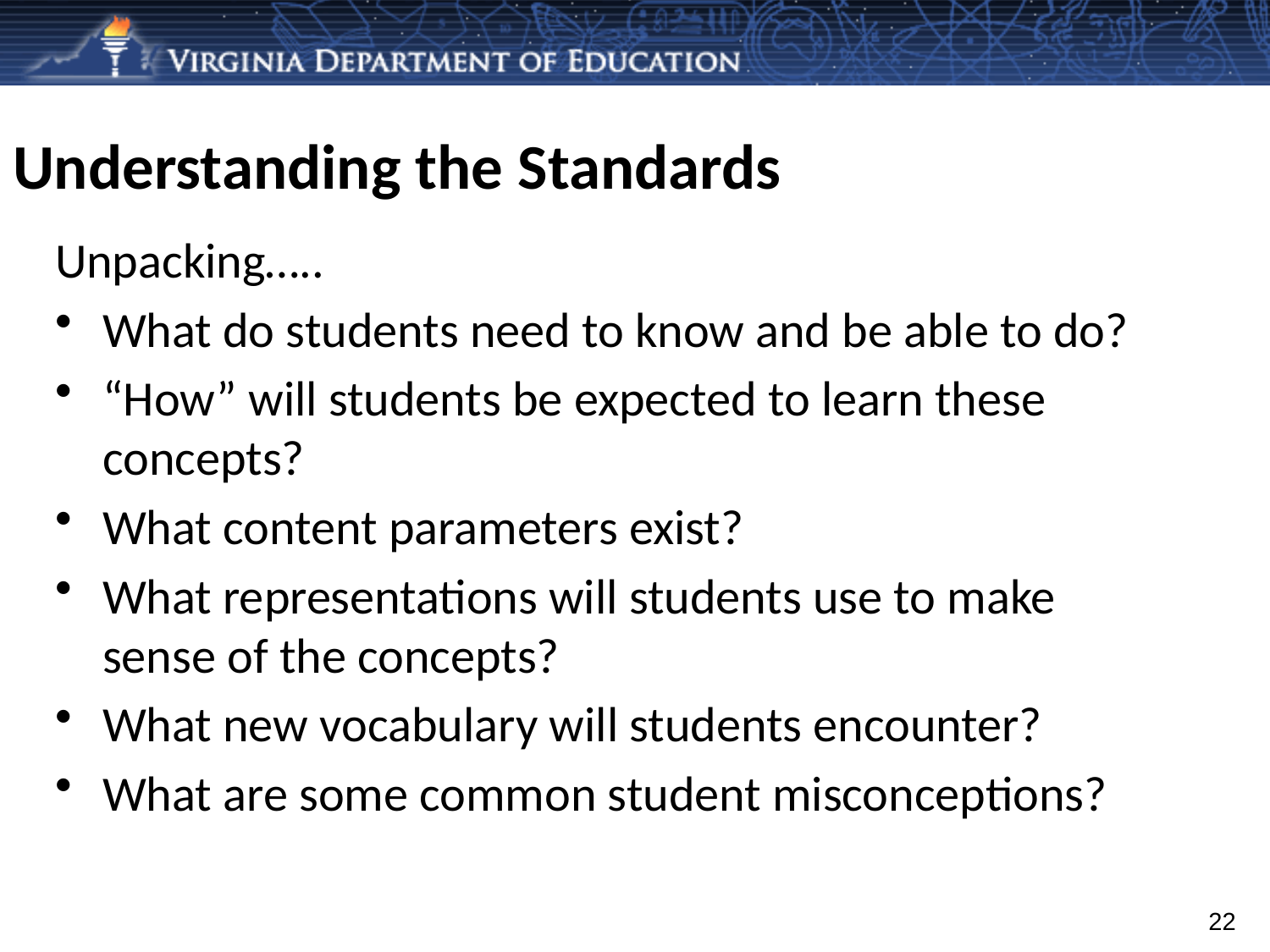

Understanding the Standards
Unpacking…..
What do students need to know and be able to do?
“How” will students be expected to learn these concepts?
What content parameters exist?
What representations will students use to make sense of the concepts?
What new vocabulary will students encounter?
What are some common student misconceptions?

22